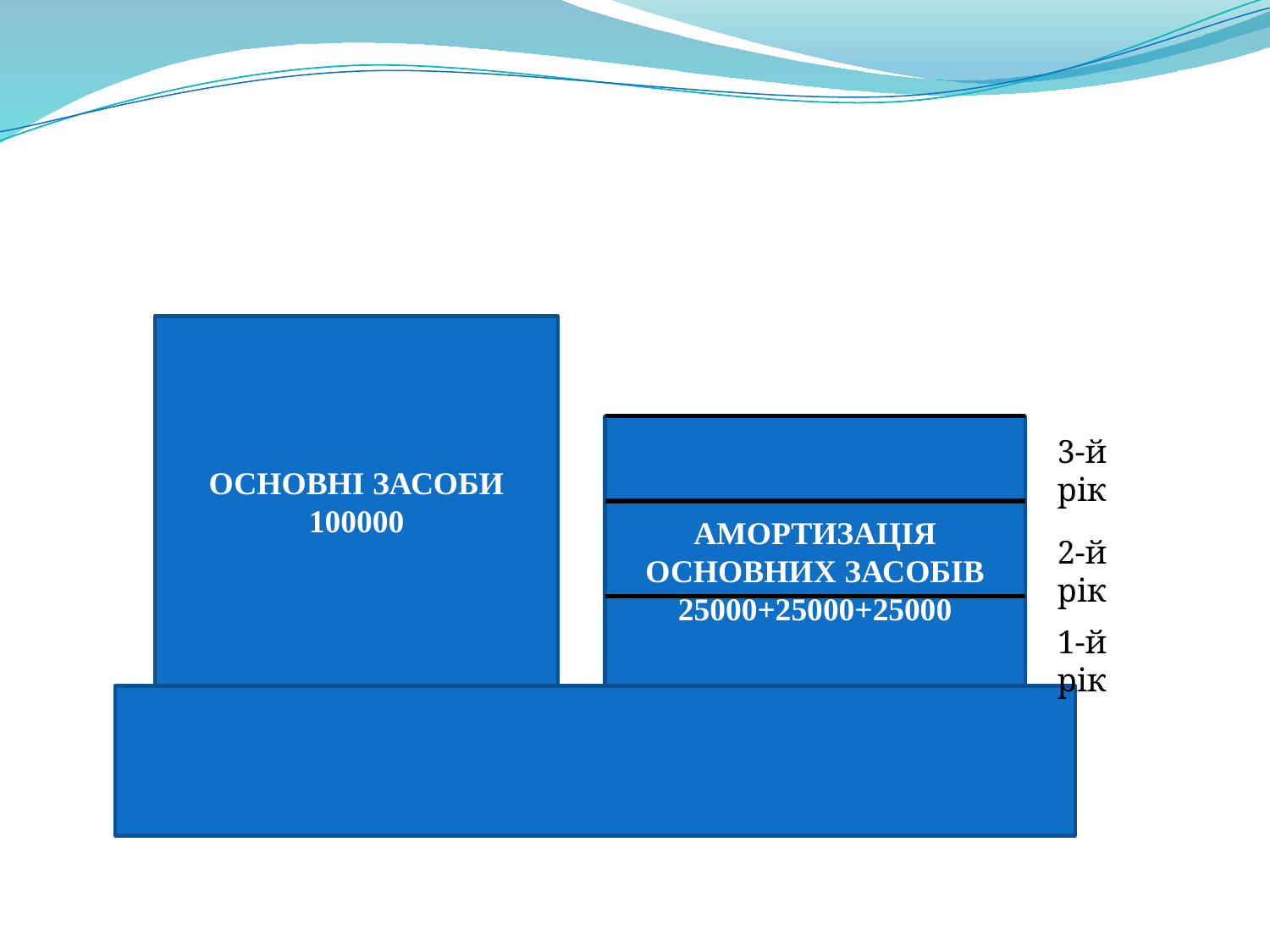

#
ОСНОВНІ ЗАСОБИ
100000

АМОРТИЗАЦІЯ ОСНОВНИХ ЗАСОБІВ
25000+25000+25000
3-й рік
2-й рік
1-й рік